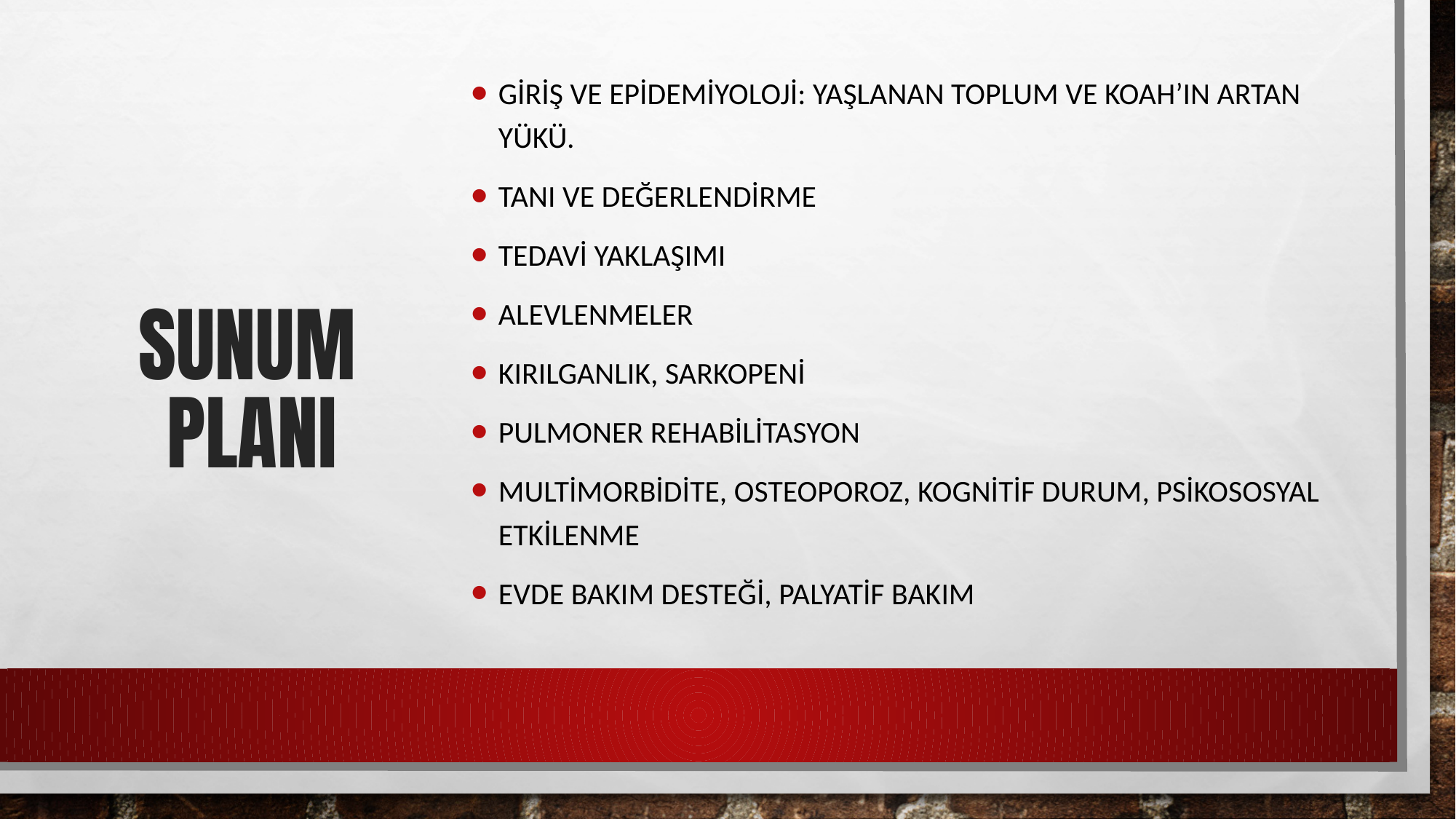

Giriş ve epidemiyoloji: yaşlanan toplum ve KOAH’ın artan yükü.
Tanı ve değerlendirme
Tedavi yaklaşımı
Alevlenmeler
Kırılganlık, sarkopeni
Pulmoner rehabilitasyon
Multimorbidite, Osteoporoz, kognitif durum, Psikososyal etkilenme
Evde bakım desteği, palyatif bakım

# Sunum Planı